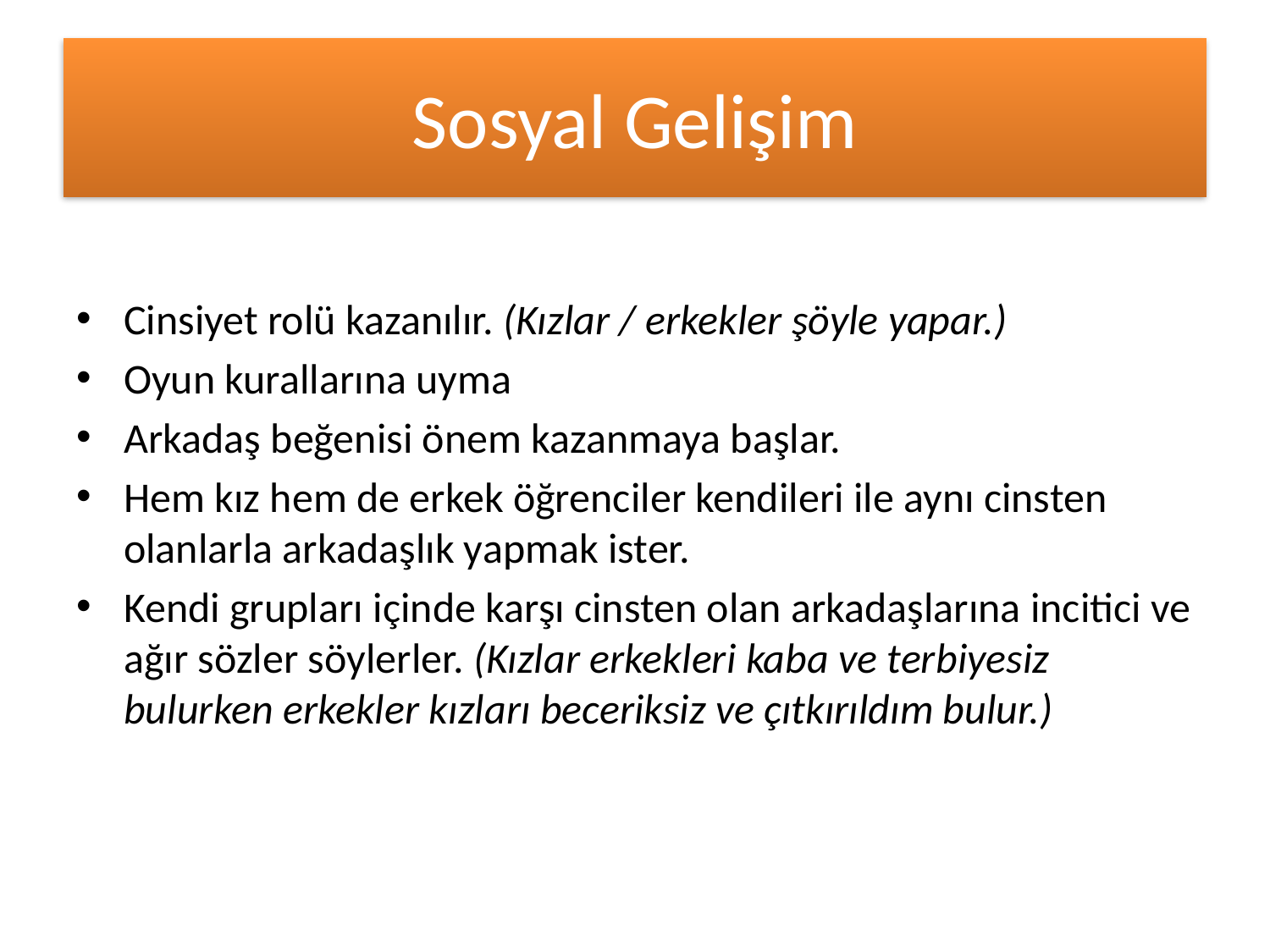

# Sosyal Gelişim
Cinsiyet rolü kazanılır. (Kızlar / erkekler şöyle yapar.)
Oyun kurallarına uyma
Arkadaş beğenisi önem kazanmaya başlar.
Hem kız hem de erkek öğrenciler kendileri ile aynı cinsten olanlarla arkadaşlık yapmak ister.
Kendi grupları içinde karşı cinsten olan arkadaşlarına incitici ve ağır sözler söylerler. (Kızlar erkekleri kaba ve terbiyesiz bulurken erkekler kızları beceriksiz ve çıtkırıldım bulur.)